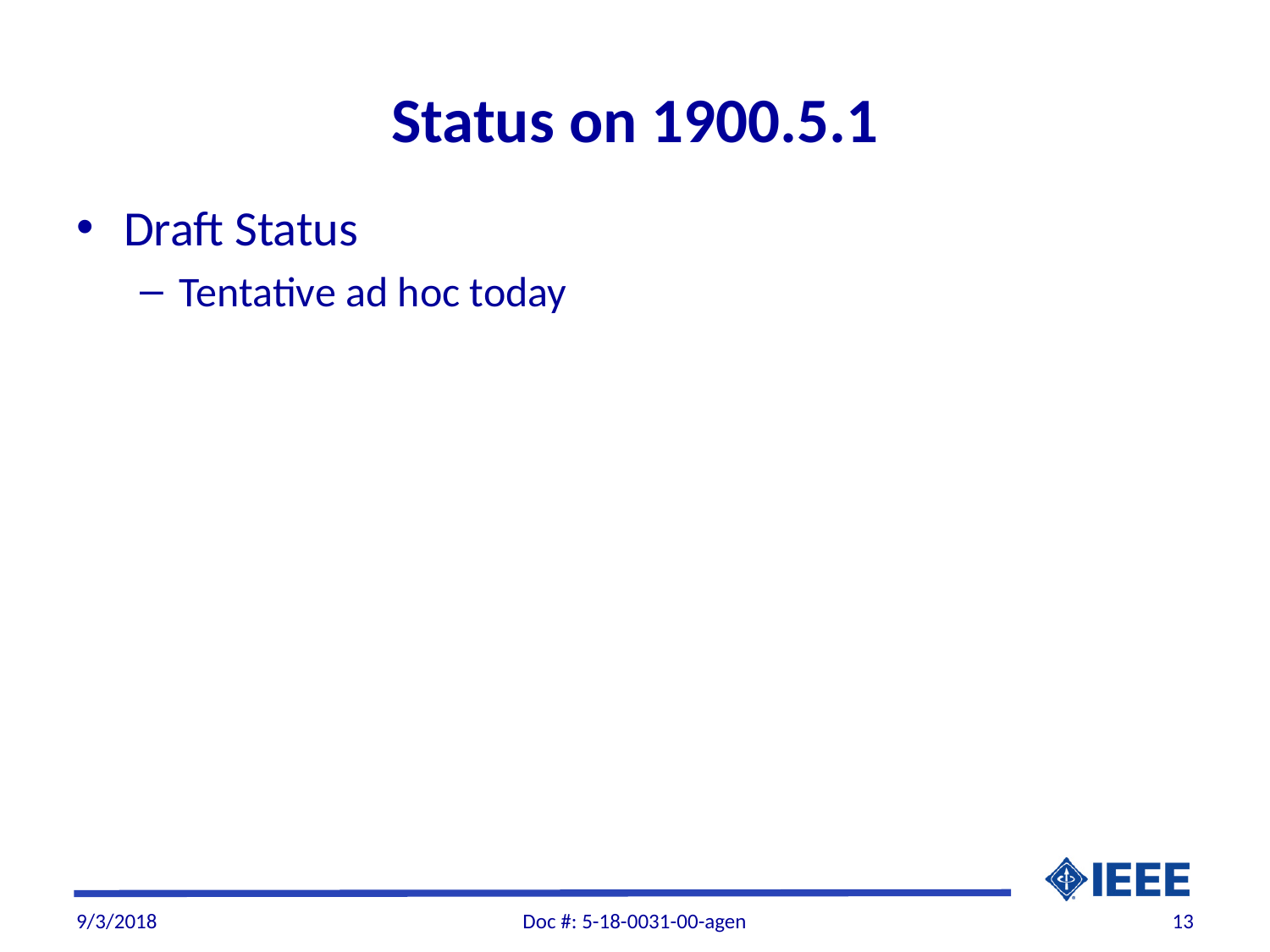

# Status on 1900.5.1
Draft Status
Tentative ad hoc today
9/3/2018
Doc #: 5-18-0031-00-agen
13